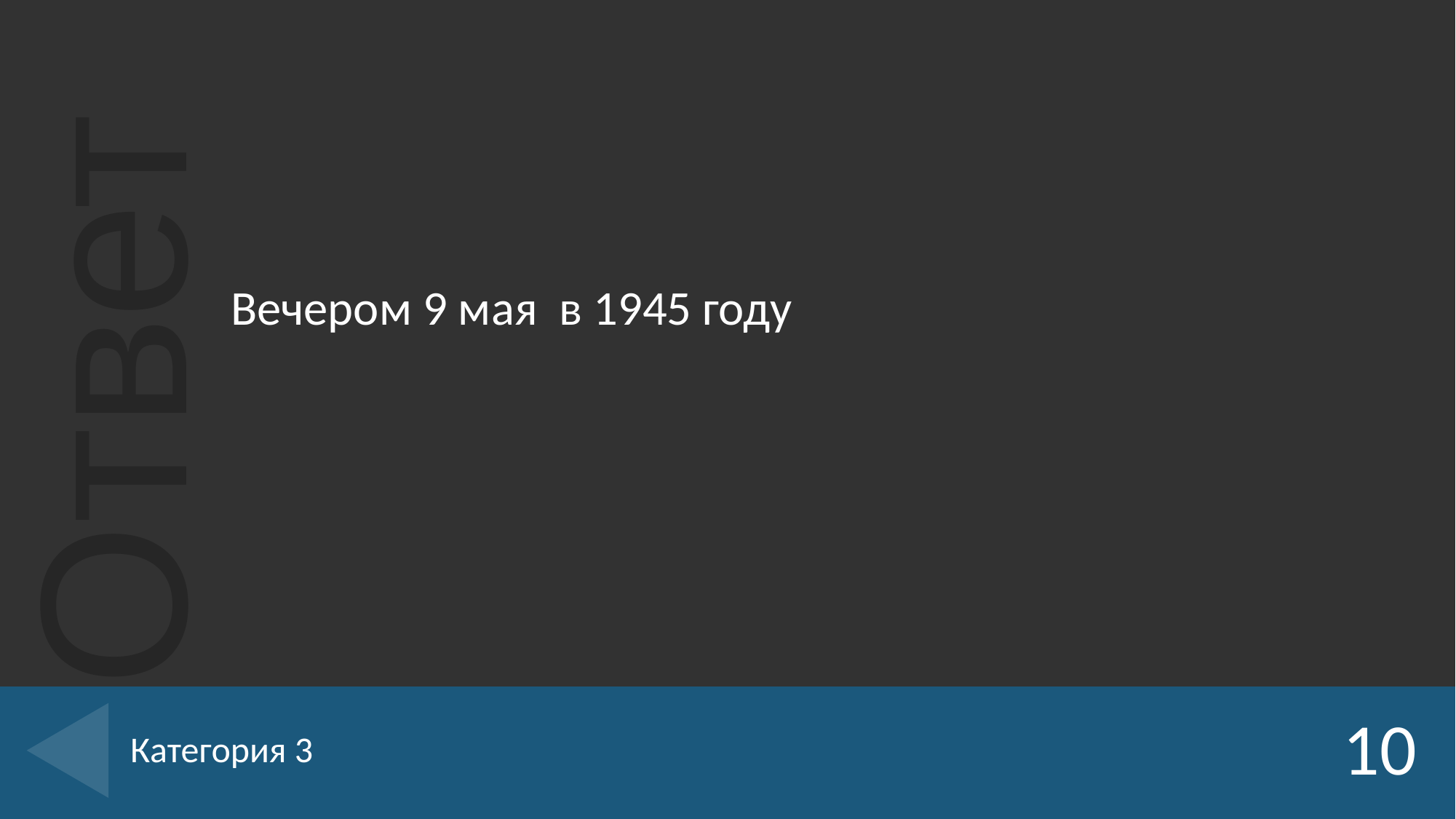

Вечером 9 мая  в 1945 году

# Категория 3
10